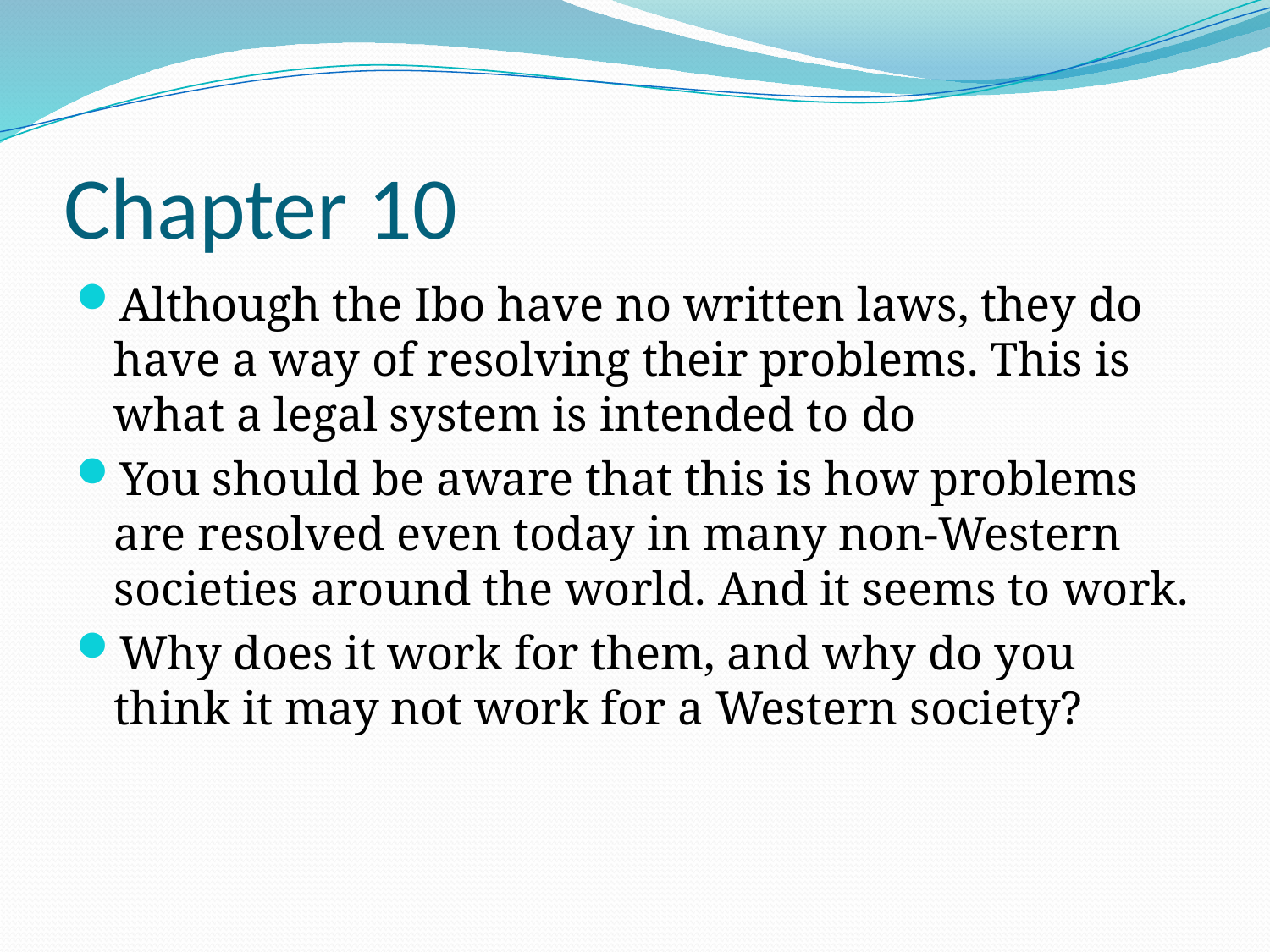

# Chapter 10
Although the Ibo have no written laws, they do have a way of resolving their problems. This is what a legal system is intended to do
You should be aware that this is how problems are resolved even today in many non-Western societies around the world. And it seems to work.
Why does it work for them, and why do you think it may not work for a Western society?